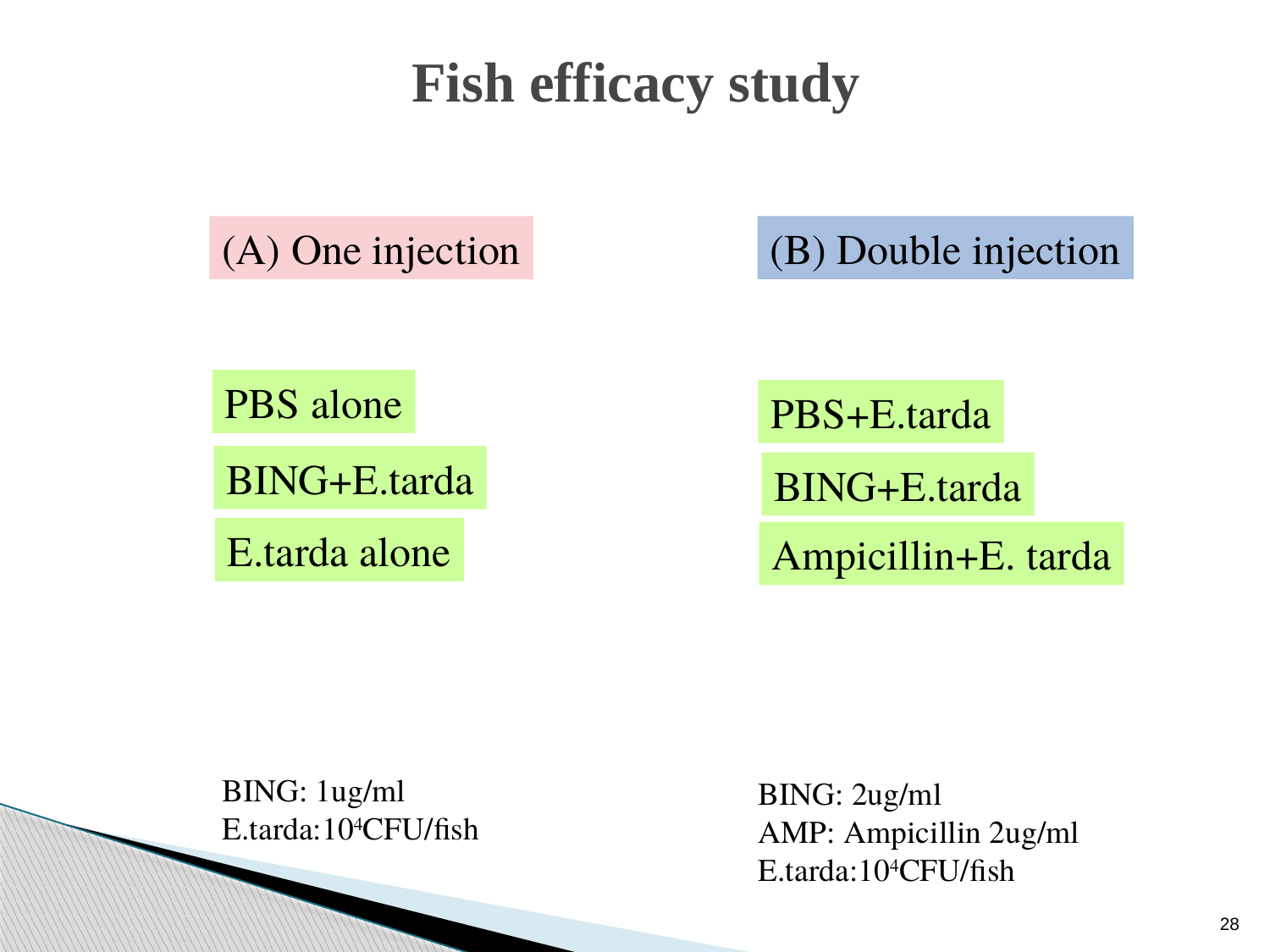

# Fish efficacy study
(A) One injection
(B) Double injection
PBS alone
PBS+E.tarda
BING+E.tarda
BING+E.tarda
E.tarda alone
Ampicillin+E. tarda
BING: 1ug/ml
E.tarda:104CFU/fish
BING: 2ug/ml
AMP: Ampicillin 2ug/ml
E.tarda:104CFU/fish
28